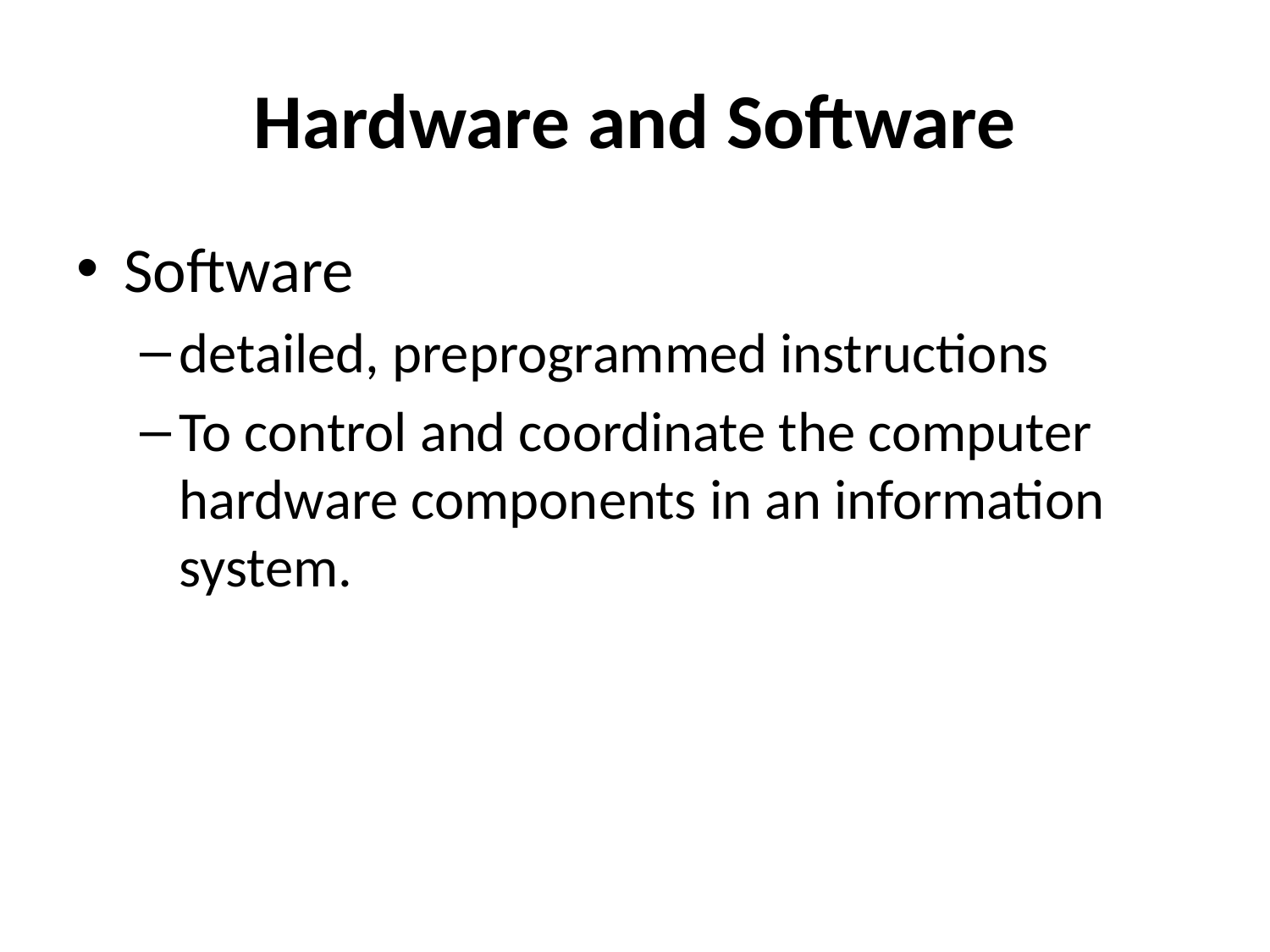

# Hardware and Software
Software
detailed, preprogrammed instructions
To control and coordinate the computer hardware components in an information system.